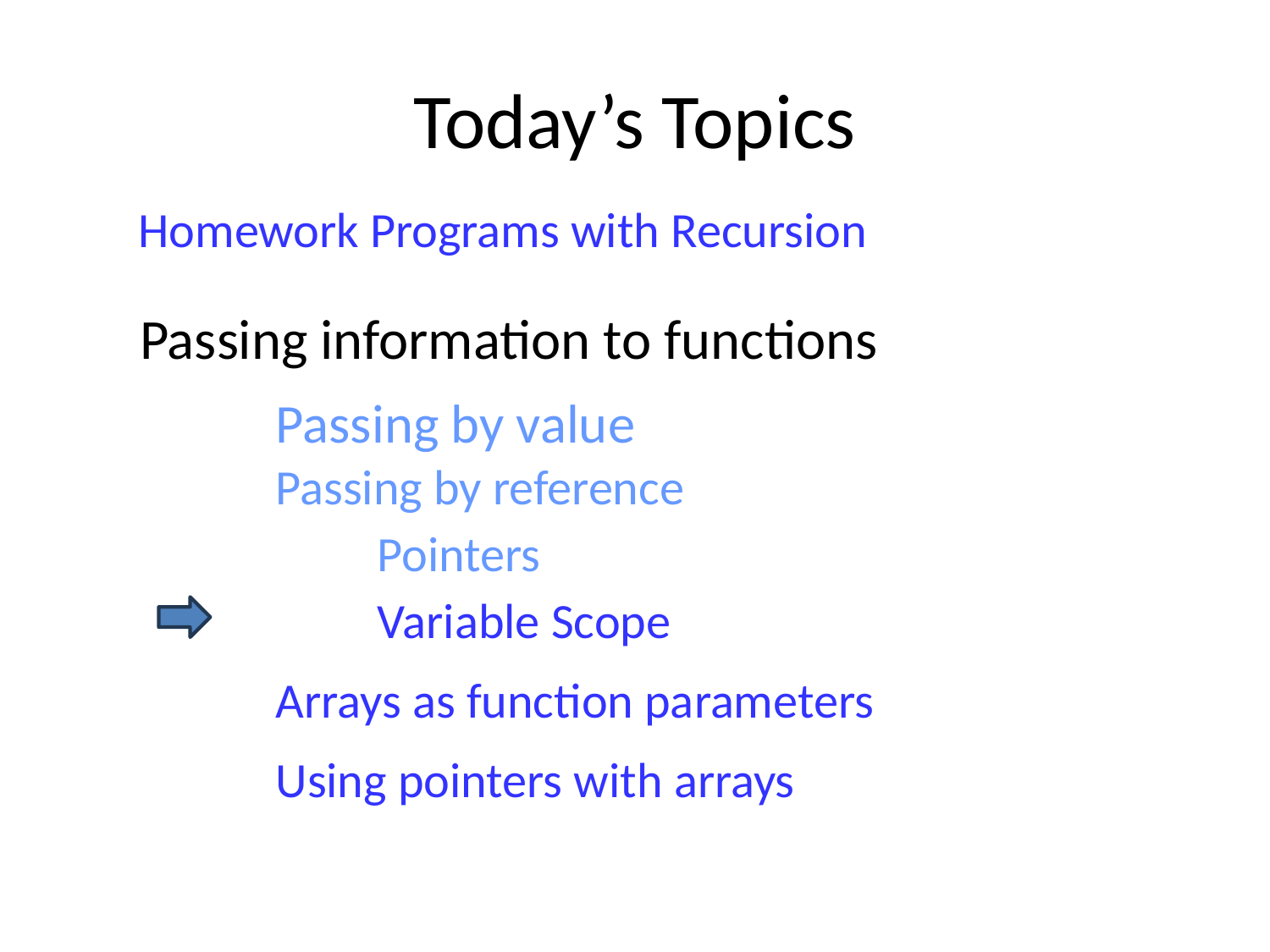

# Today’s Topics
Homework Programs with Recursion
Passing information to functions
Passing by value
Passing by reference
Pointers
Variable Scope

Arrays as function parameters
Using pointers with arrays